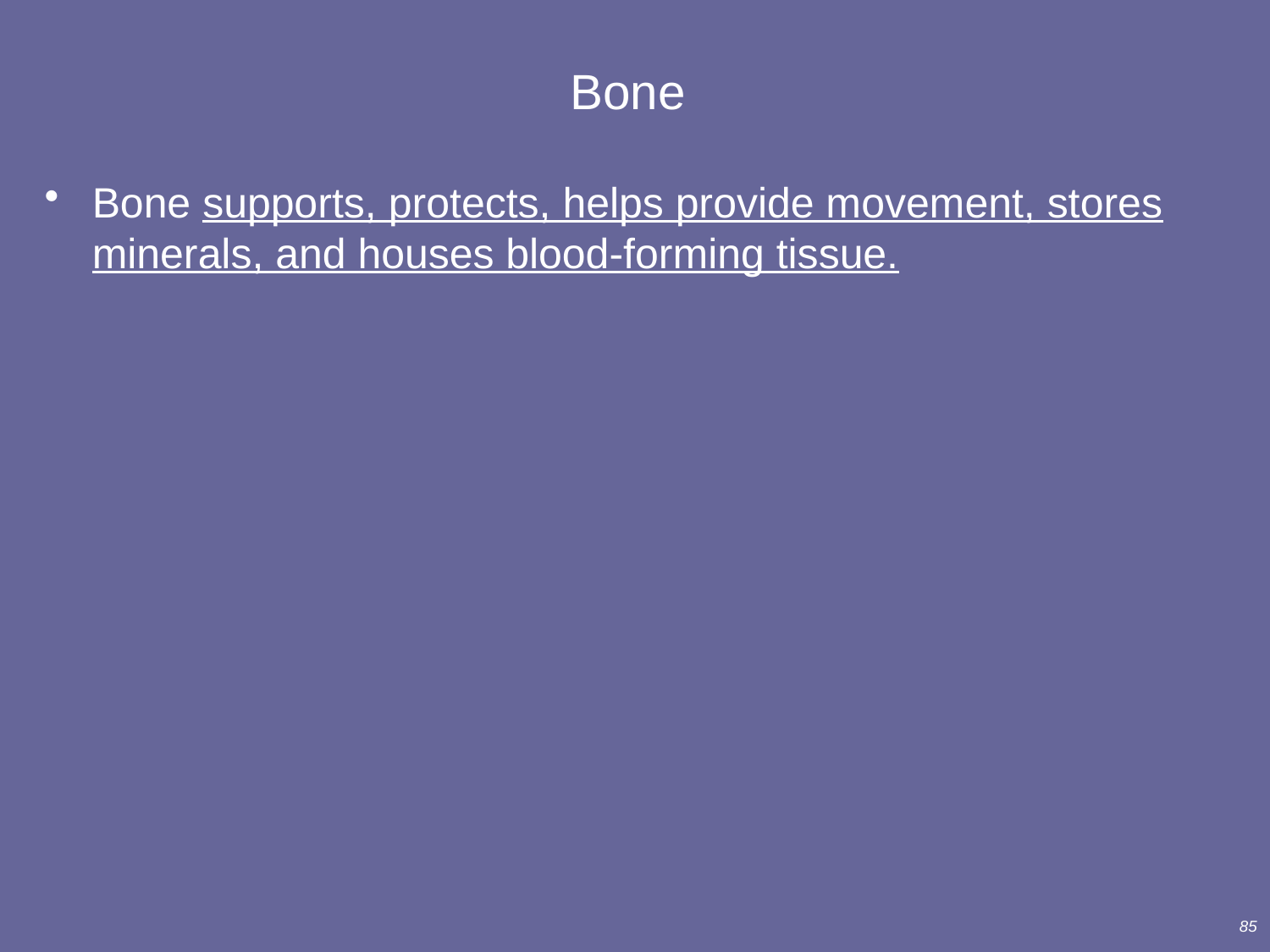

# Bone
Bone supports, protects, helps provide movement, stores minerals, and houses blood-forming tissue.

85